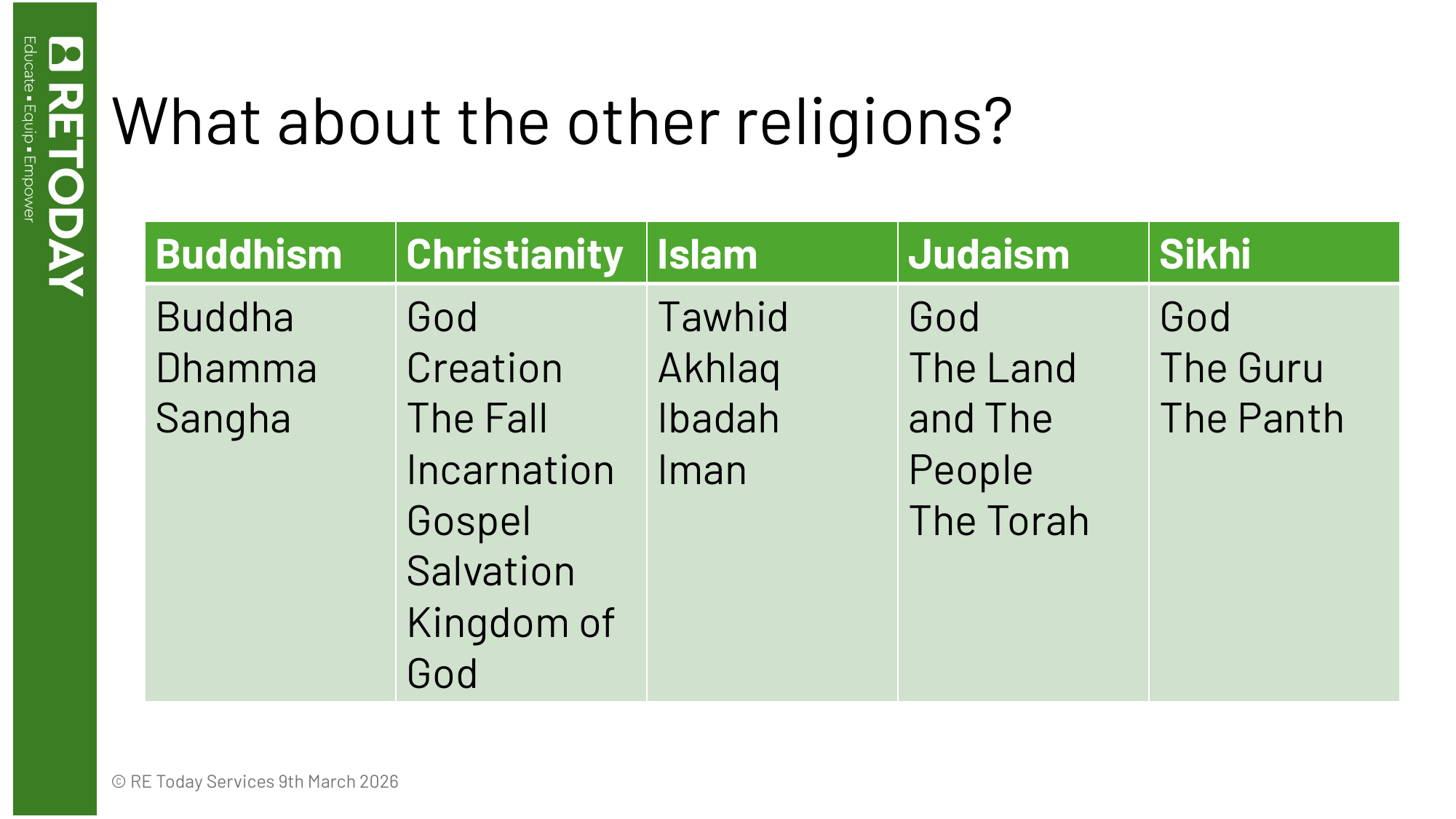

# What about the other religions?
| Buddhism | Christianity | Islam | Judaism | Sikhi |
| --- | --- | --- | --- | --- |
| Buddha Dhamma Sangha | God Creation The Fall Incarnation Gospel Salvation Kingdom of God | Tawhid Akhlaq Ibadah Iman | God The Land and The People The Torah | God The Guru The Panth |
© RE Today Services 9th March 2026